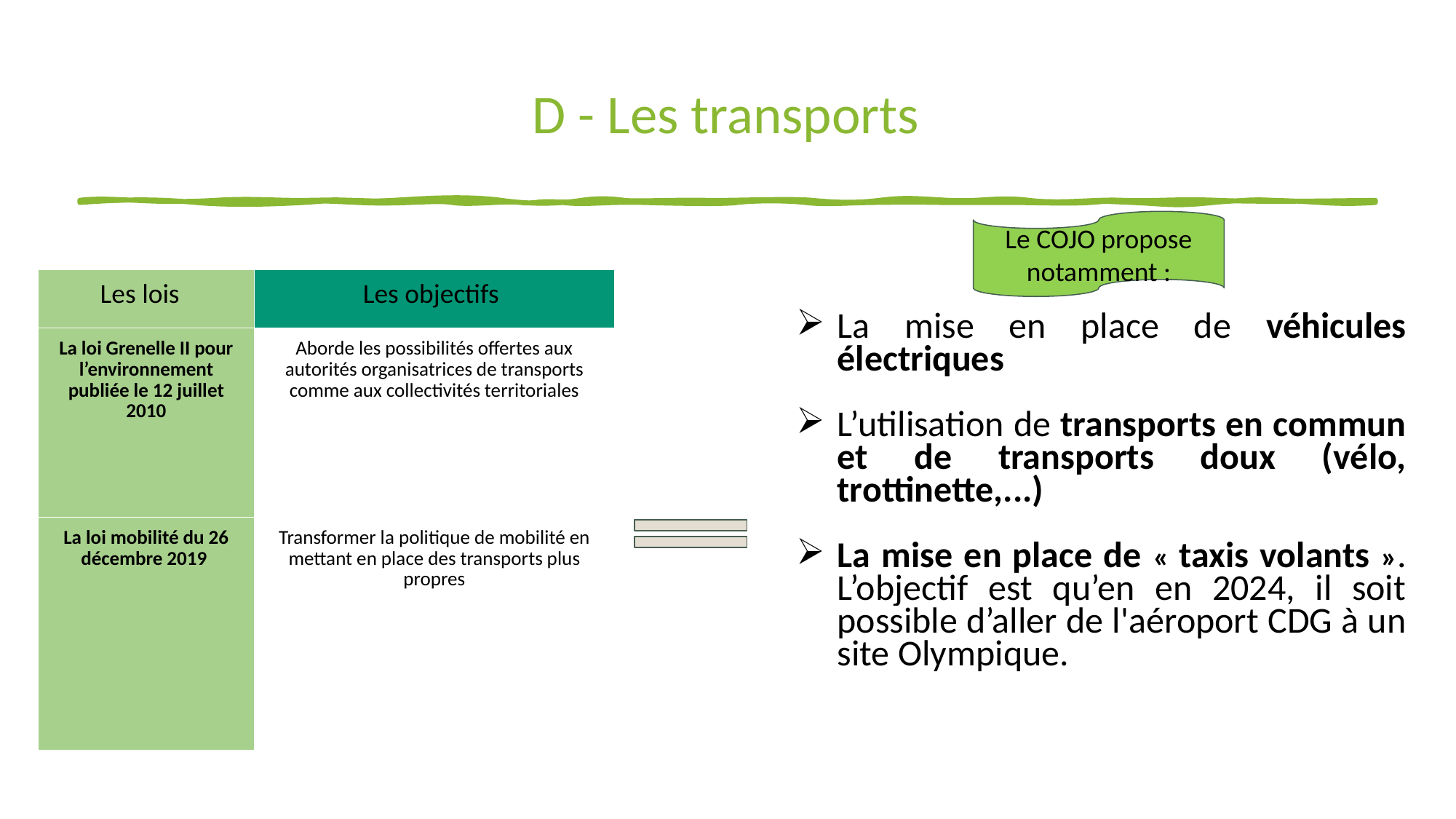

# D - Les transports

Le COJO propose notamment :
| Les lois | Les objectifs |
| --- | --- |
| La loi Grenelle II pour l’environnement publiée le 12 juillet 2010 | Aborde les possibilités offertes aux autorités organisatrices de transports comme aux collectivités territoriales |
| La loi mobilité du 26 décembre 2019 | Transformer la politique de mobilité en mettant en place des transports plus propres |
La mise en place de véhicules électriques

L’utilisation de transports en commun et de transports doux (vélo, trottinette,...)

La mise en place de « taxis volants ». L’objectif est qu’en en 2024, il soit possible d’aller de l'aéroport CDG à un site Olympique.